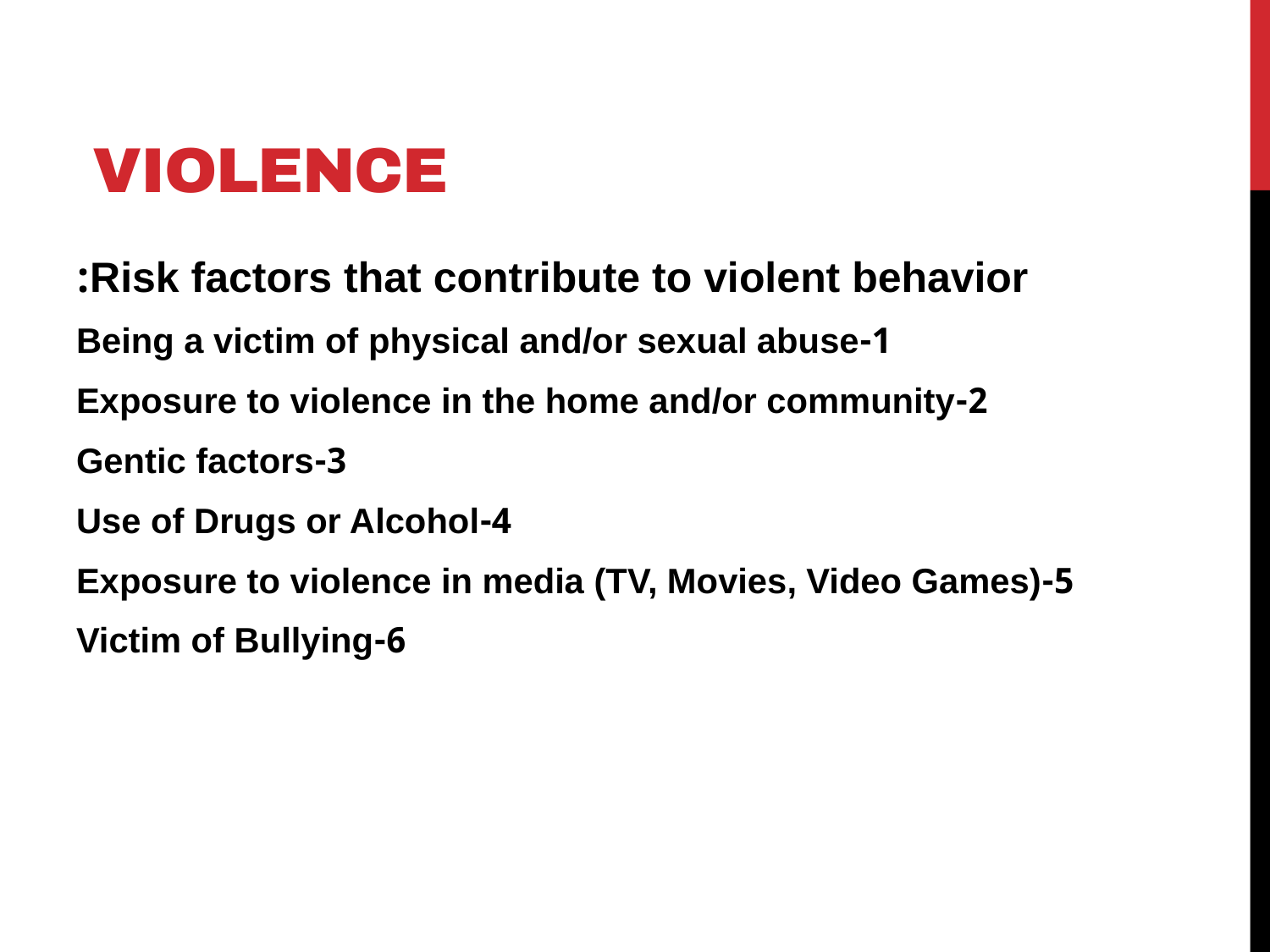

# Violence
Risk factors that contribute to violent behavior:
1-Being a victim of physical and/or sexual abuse
2-Exposure to violence in the home and/or community
3-Gentic factors
4-Use of Drugs or Alcohol
5-Exposure to violence in media (TV, Movies, Video Games)
6-Victim of Bullying